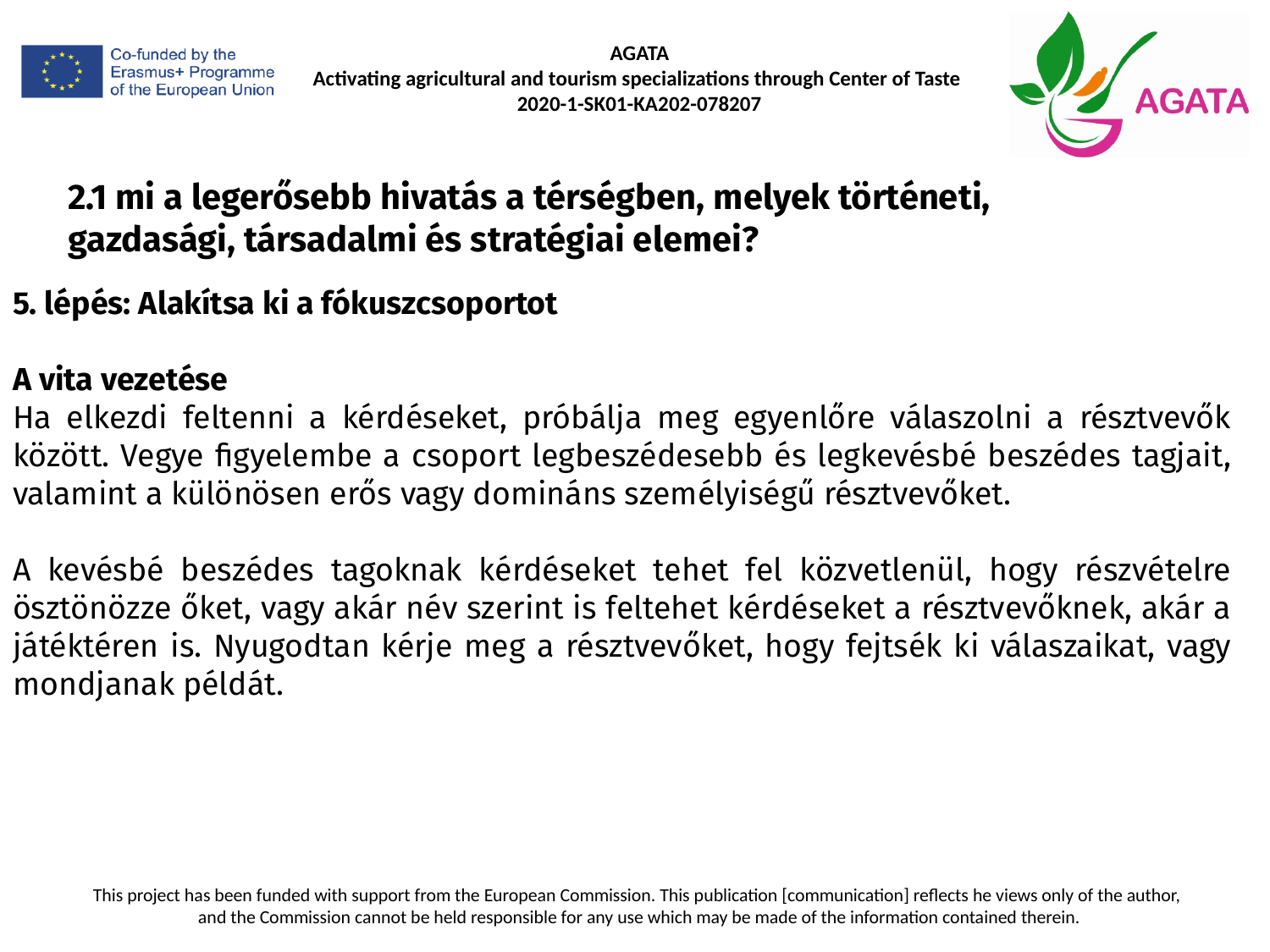

# 2.1 mi a legerősebb hivatás a térségben, melyek történeti, gazdasági, társadalmi és stratégiai elemei?
5. lépés: Alakítsa ki a fókuszcsoportot

A vita vezetése
Ha elkezdi feltenni a kérdéseket, próbálja meg egyenlőre válaszolni a résztvevők között. Vegye figyelembe a csoport legbeszédesebb és legkevésbé beszédes tagjait, valamint a különösen erős vagy domináns személyiségű résztvevőket.

A kevésbé beszédes tagoknak kérdéseket tehet fel közvetlenül, hogy részvételre ösztönözze őket, vagy akár név szerint is feltehet kérdéseket a résztvevőknek, akár a játéktéren is. Nyugodtan kérje meg a résztvevőket, hogy fejtsék ki válaszaikat, vagy mondjanak példát.